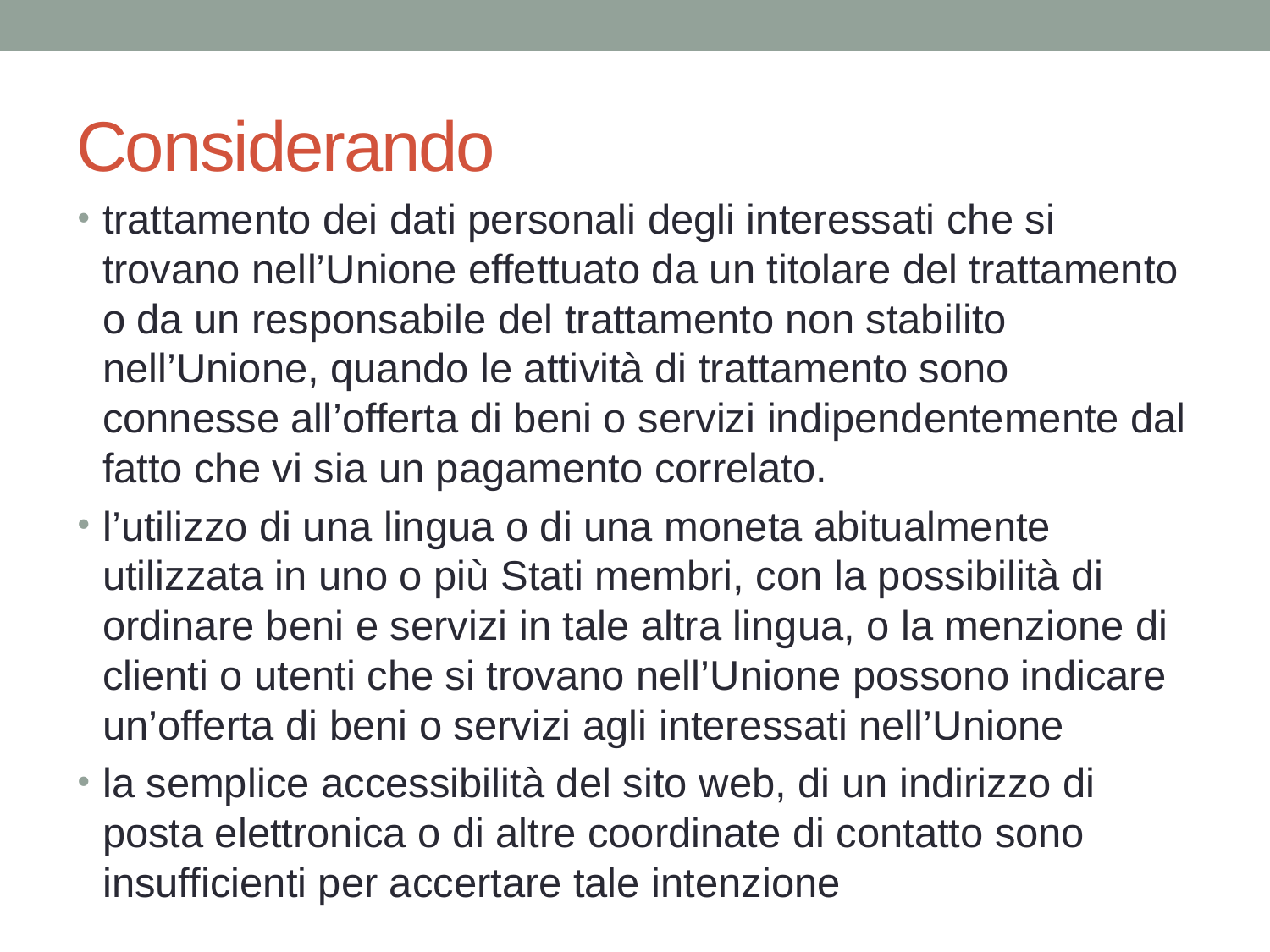

# Considerando
trattamento dei dati personali degli interessati che si trovano nell’Unione effettuato da un titolare del trattamento o da un responsabile del trattamento non stabilito nell’Unione, quando le attività di trattamento sono connesse all’offerta di beni o servizi indipendentemente dal fatto che vi sia un pagamento correlato.
l’utilizzo di una lingua o di una moneta abitualmente utilizzata in uno o più Stati membri, con la possibilità di ordinare beni e servizi in tale altra lingua, o la menzione di clienti o utenti che si trovano nell’Unione possono indicare un’offerta di beni o servizi agli interessati nell’Unione
la semplice accessibilità del sito web, di un indirizzo di posta elettronica o di altre coordinate di contatto sono insufficienti per accertare tale intenzione